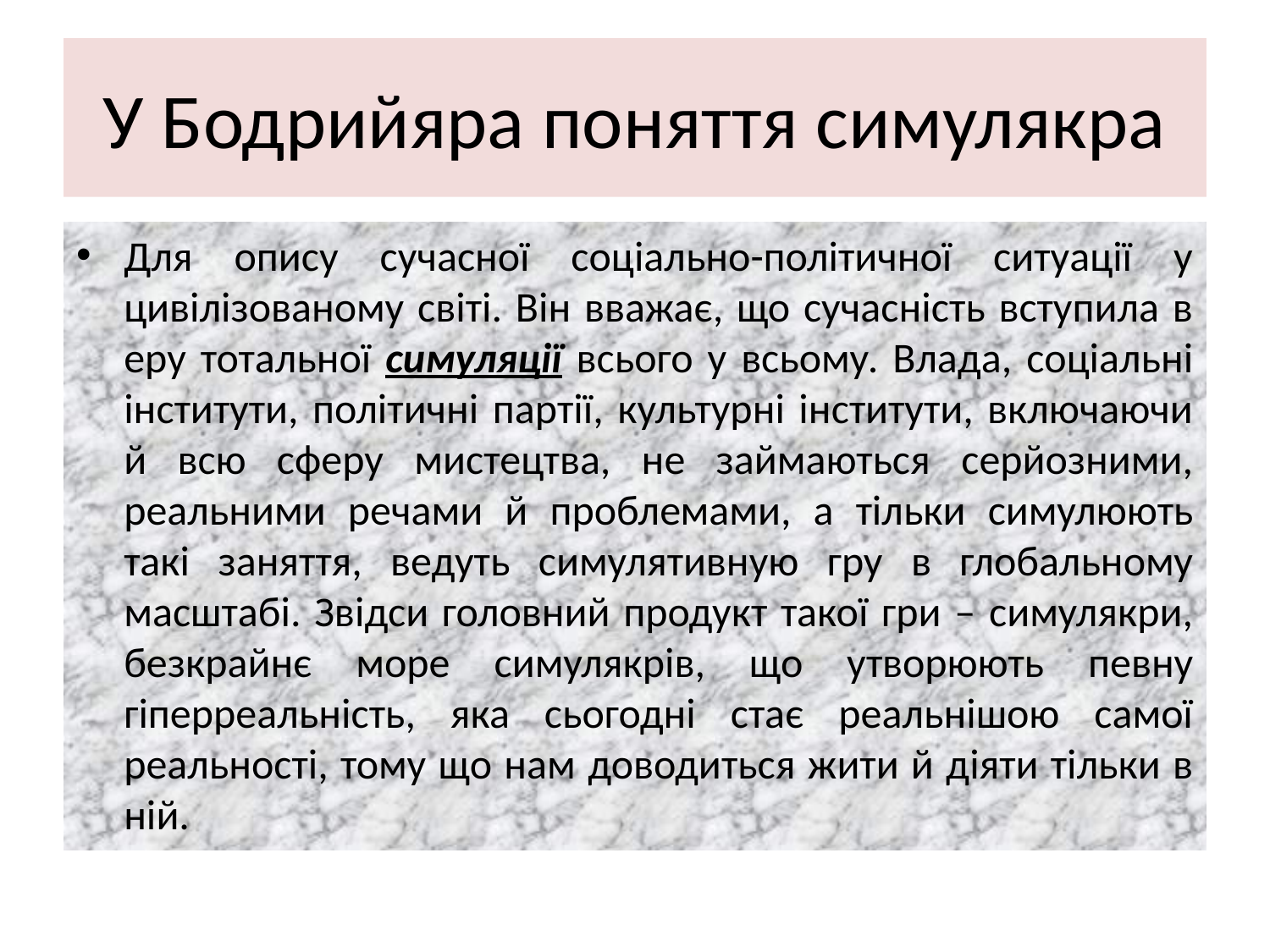

# У Бодрийяра поняття симулякра
Для опису сучасної соціально-політичної ситуації у цивілізованому світі. Він вважає, що сучасність вступила в еру тотальної симуляції всього у всьому. Влада, соціальні інститути, політичні партії, культурні інститути, включаючи й всю сферу мистецтва, не займаються серйозними, реальними речами й проблемами, а тільки симулюють такі заняття, ведуть симулятивную гру в глобальному масштабі. Звідси головний продукт такої гри – симулякри, безкрайнє море симулякрів, що утворюють певну гіперреальність, яка сьогодні стає реальнішою самої реальності, тому що нам доводиться жити й діяти тільки в ній.